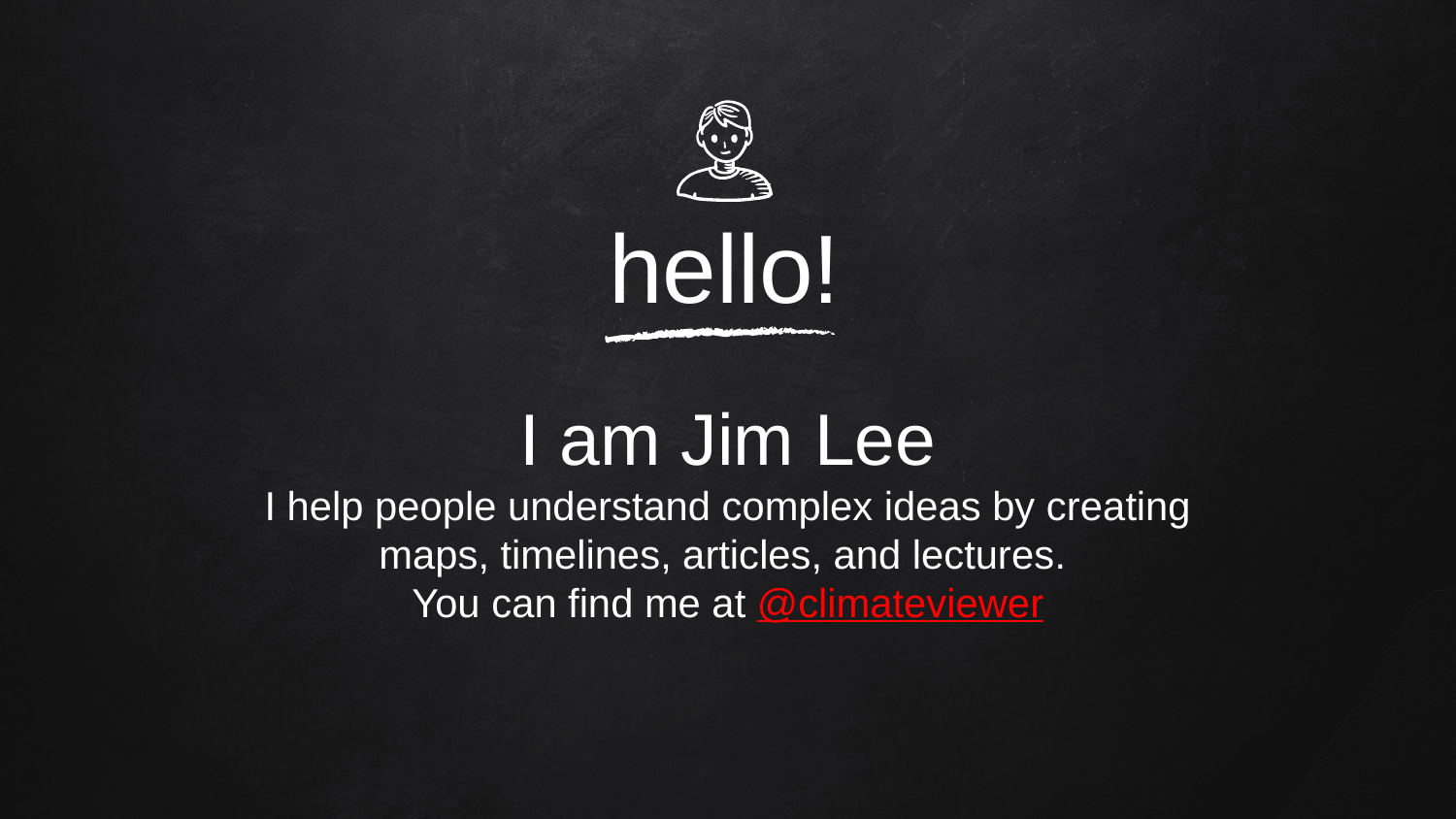

hello!

I am Jim Lee
I help people understand complex ideas by creating maps, timelines, articles, and lectures.
You can find me at @climateviewer